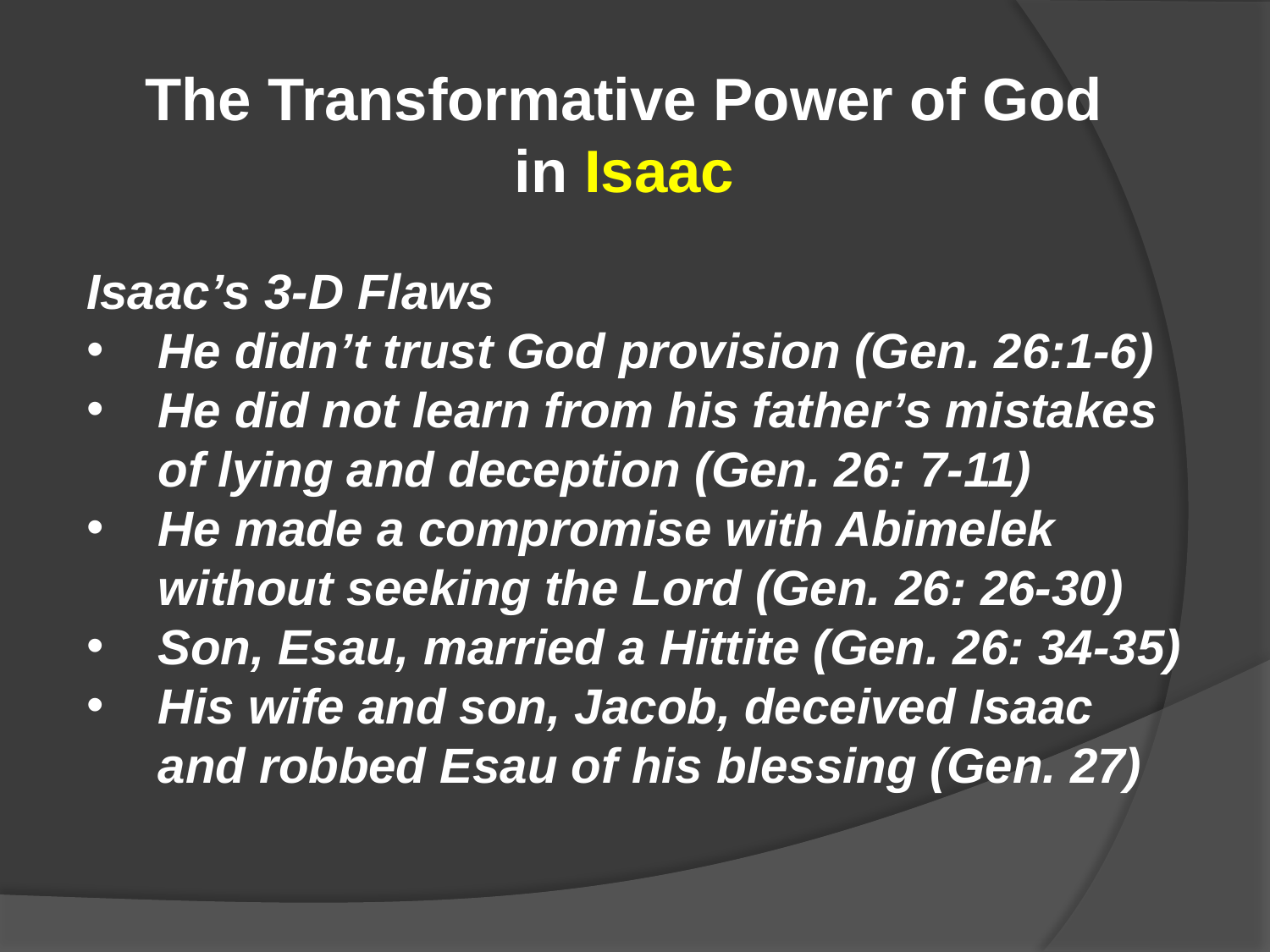

# The Transformative Power of God in Isaac
Isaac’s 3-D Flaws
He didn’t trust God provision (Gen. 26:1-6)
He did not learn from his father’s mistakes of lying and deception (Gen. 26: 7-11)
He made a compromise with Abimelek  without seeking the Lord (Gen. 26: 26-30)
Son, Esau, married a Hittite (Gen. 26: 34-35)
His wife and son, Jacob, deceived Isaac and robbed Esau of his blessing (Gen. 27)